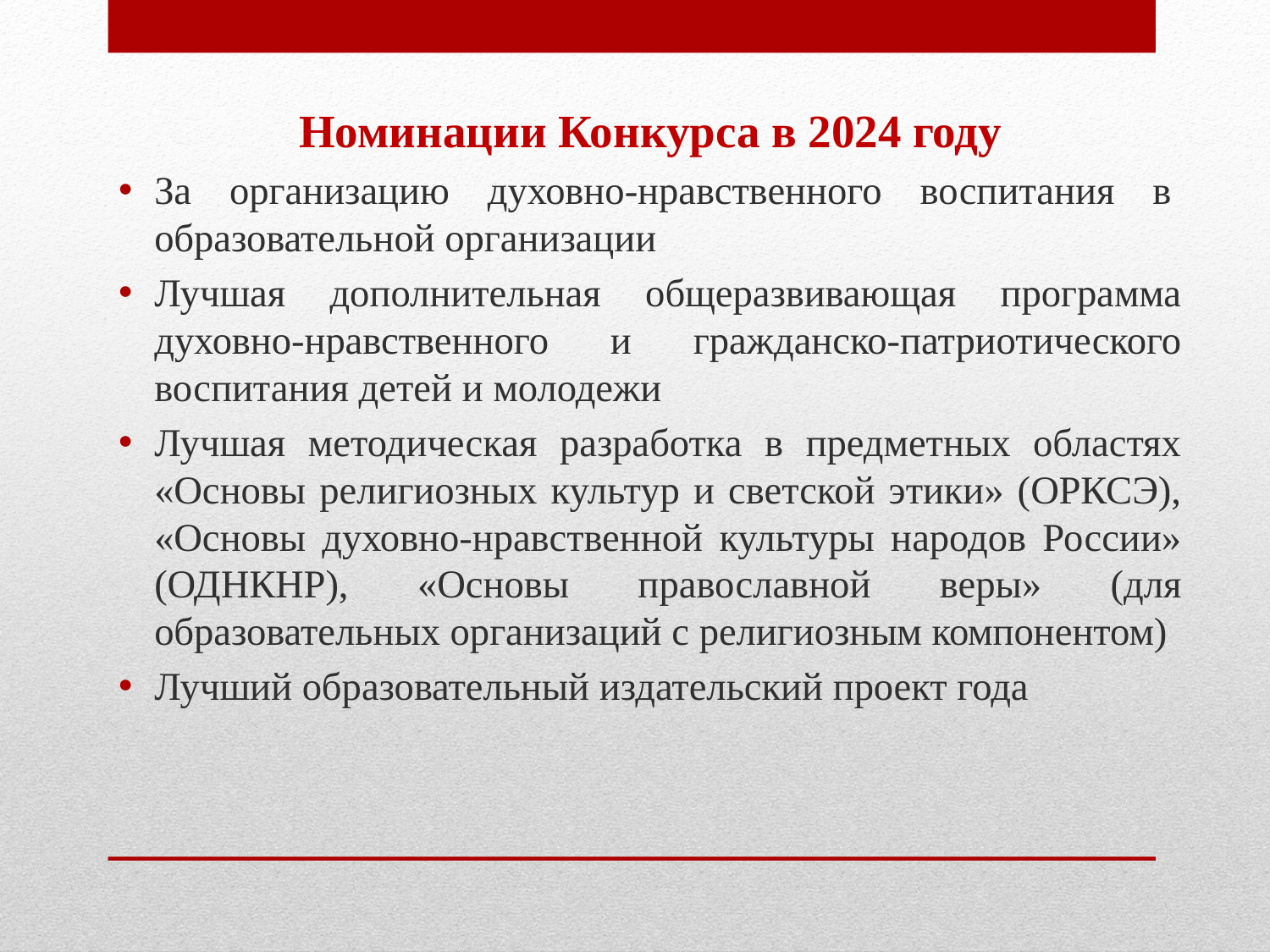

Номинации Конкурса в 2024 году
За организацию духовно-нравственного воспитания в  образовательной организации
Лучшая дополнительная общеразвивающая программа духовно-нравственного и гражданско-патриотического воспитания детей и молодежи
Лучшая методическая разработка в предметных областях «Основы религиозных культур и светской этики» (ОРКСЭ), «Основы духовно-нравственной культуры народов России» (ОДНКНР), «Основы православной веры» (для образовательных организаций с религиозным компонентом)
Лучший образовательный издательский проект года